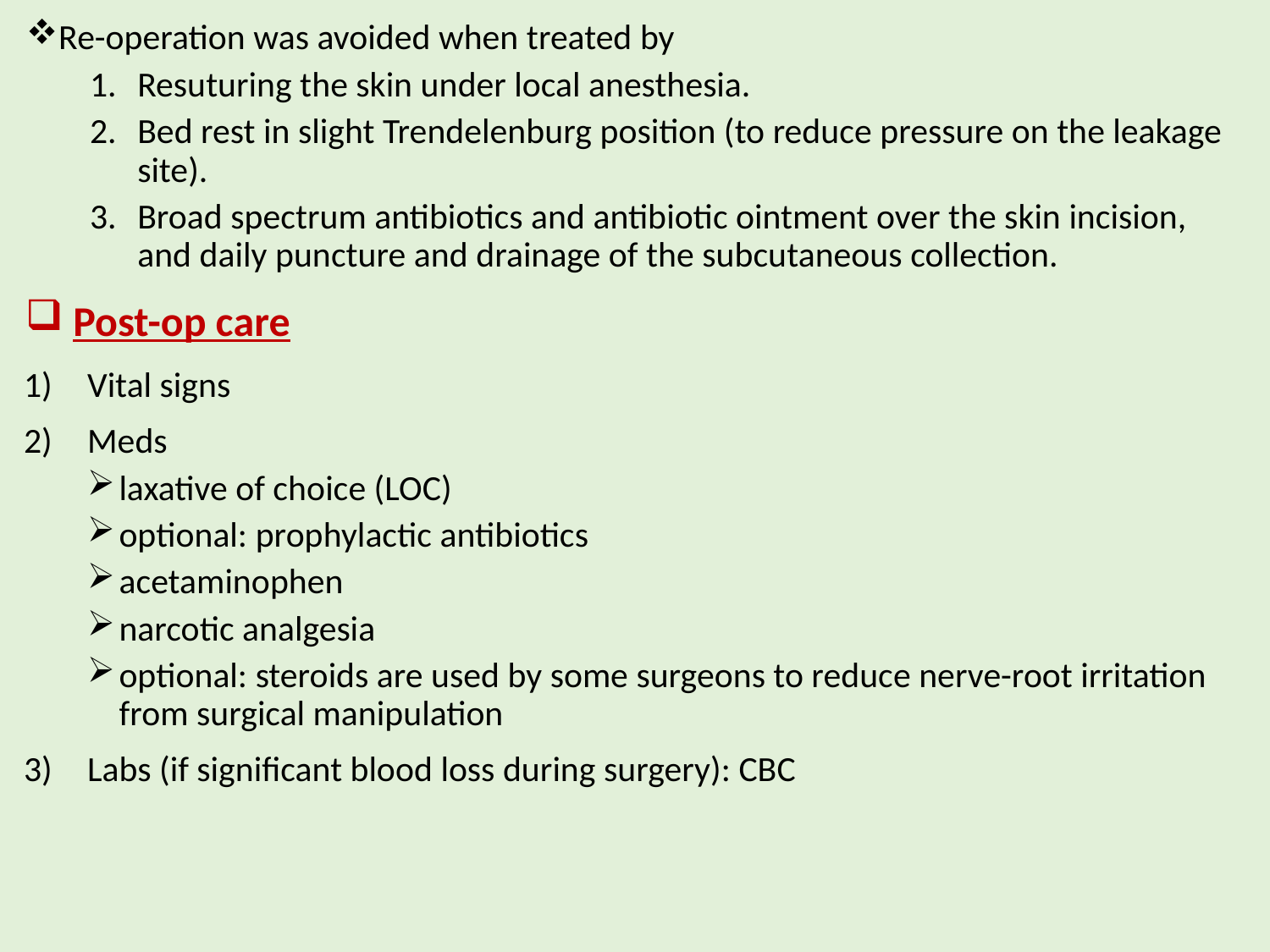

Re-operation was avoided when treated by
Resuturing the skin under local anesthesia.
Bed rest in slight Trendelenburg position (to reduce pressure on the leakage site).
Broad spectrum antibiotics and antibiotic ointment over the skin incision, and daily puncture and drainage of the subcutaneous collection.
# Post-op care
Vital signs
Meds
laxative of choice (LOC)
optional: prophylactic antibiotics
acetaminophen
narcotic analgesia
optional: steroids are used by some surgeons to reduce nerve-root irritation from surgical manipulation
Labs (if significant blood loss during surgery): CBC